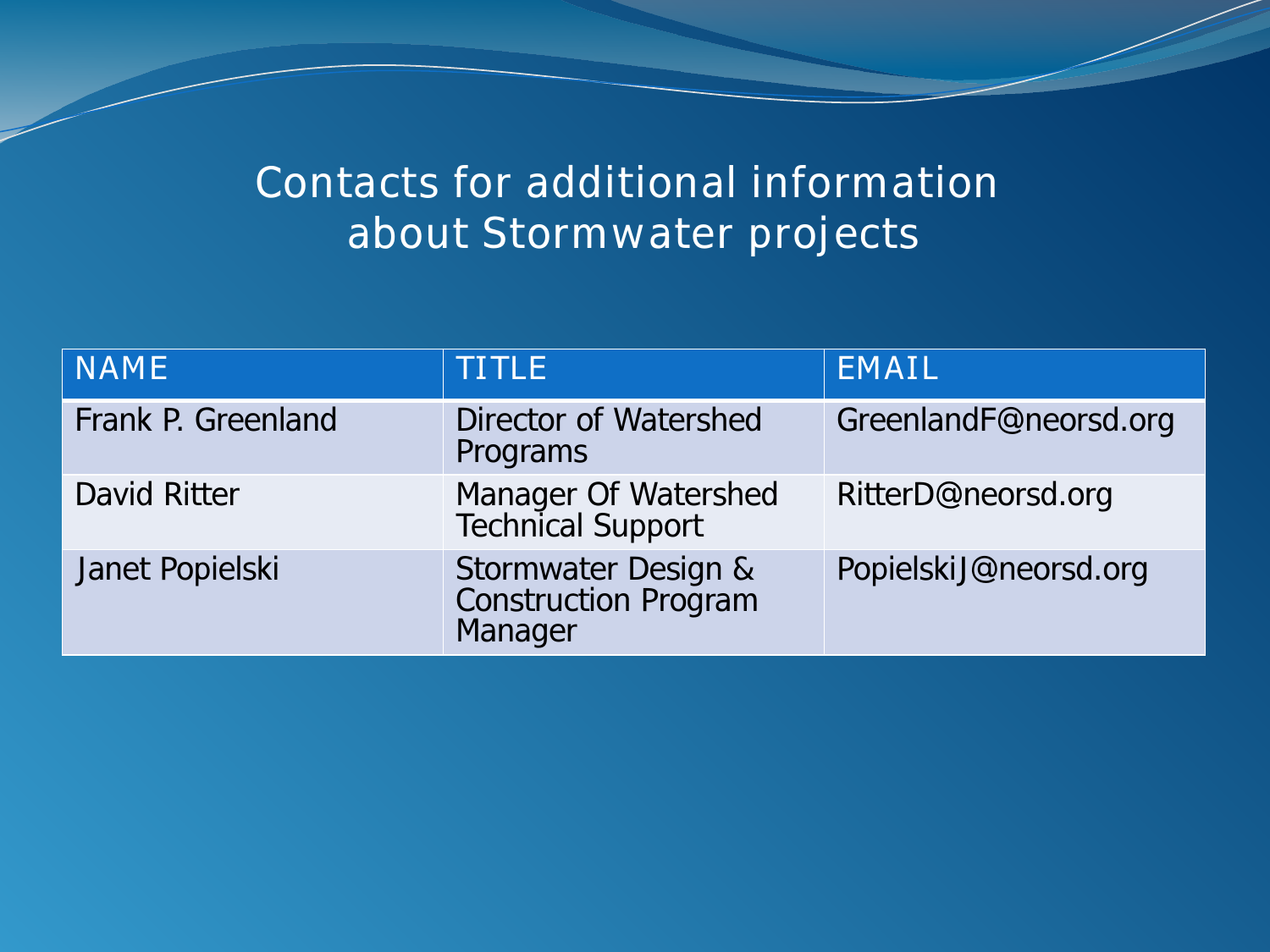

# Contacts for additional information about Stormwater projects
| NAME | TITLE | EMAIL |
| --- | --- | --- |
| Frank P. Greenland | Director of Watershed Programs | GreenlandF@neorsd.org |
| David Ritter | Manager Of Watershed Technical Support | RitterD@neorsd.org |
| Janet Popielski | Stormwater Design & Construction Program Manager | PopielskiJ@neorsd.org |